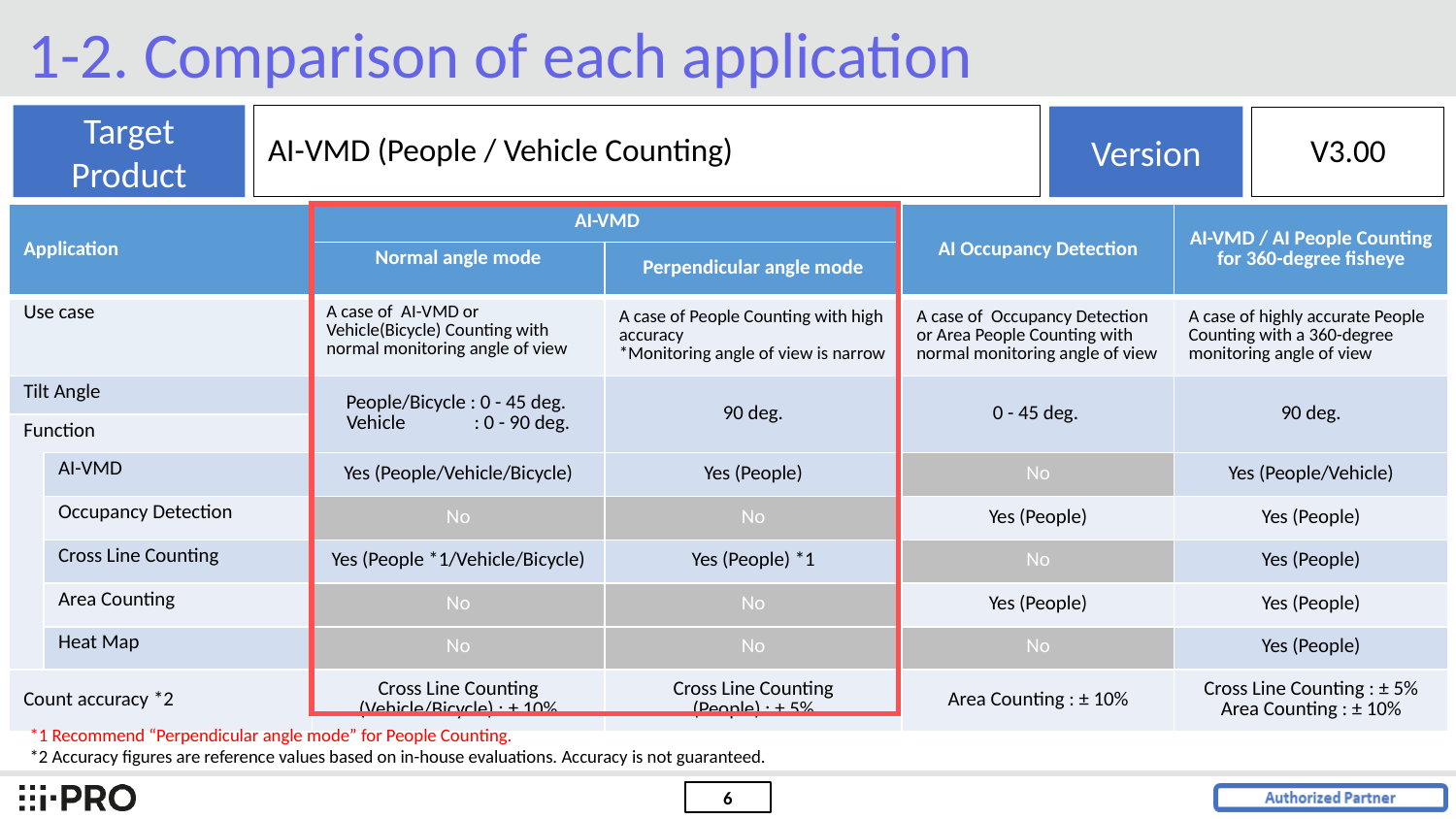

1-2. Comparison of each application
Target
Product
AI-VMD (People / Vehicle Counting)
Version
V3.00
| Application |  | AI-VMD |  | AI Occupancy Detection | AI-VMD / AI People Counting for 360-degree fisheye |
| --- | --- | --- | --- | --- | --- |
|  |  | Normal angle mode | Perpendicular angle mode |  |  |
| Use case |  | A case of AI-VMD or Vehicle(Bicycle) Counting with normal monitoring angle of view | A case of People Counting with high accuracy \*Monitoring angle of view is narrow | A case of Occupancy Detection or Area People Counting with normal monitoring angle of view | A case of highly accurate People Counting with a 360-degree monitoring angle of view |
| Tilt Angle |  | People/Bicycle : 0 - 45 deg. Vehicle : 0 - 90 deg. | 90 deg. | 0 - 45 deg. | 90 deg. |
| Function |  |  |  |  |  |
|  | AI-VMD | Yes (People/Vehicle/Bicycle) | Yes (People) | No | Yes (People/Vehicle) |
|  | Occupancy Detection | No | No | Yes (People) | Yes (People) |
|  | Cross Line Counting | Yes (People \*1/Vehicle/Bicycle) | Yes (People) \*1 | No | Yes (People) |
|  | Area Counting | No | No | Yes (People) | Yes (People) |
|  | Heat Map | No | No | No | Yes (People) |
| Count accuracy \*2 |  | Cross Line Counting (Vehicle/Bicycle) : ± 10% | Cross Line Counting (People) : ± 5% | Area Counting : ± 10% | Cross Line Counting : ± 5% Area Counting : ± 10% |

*1 Recommend “Perpendicular angle mode” for People Counting.
*2 Accuracy figures are reference values based on in-house evaluations. Accuracy is not guaranteed.